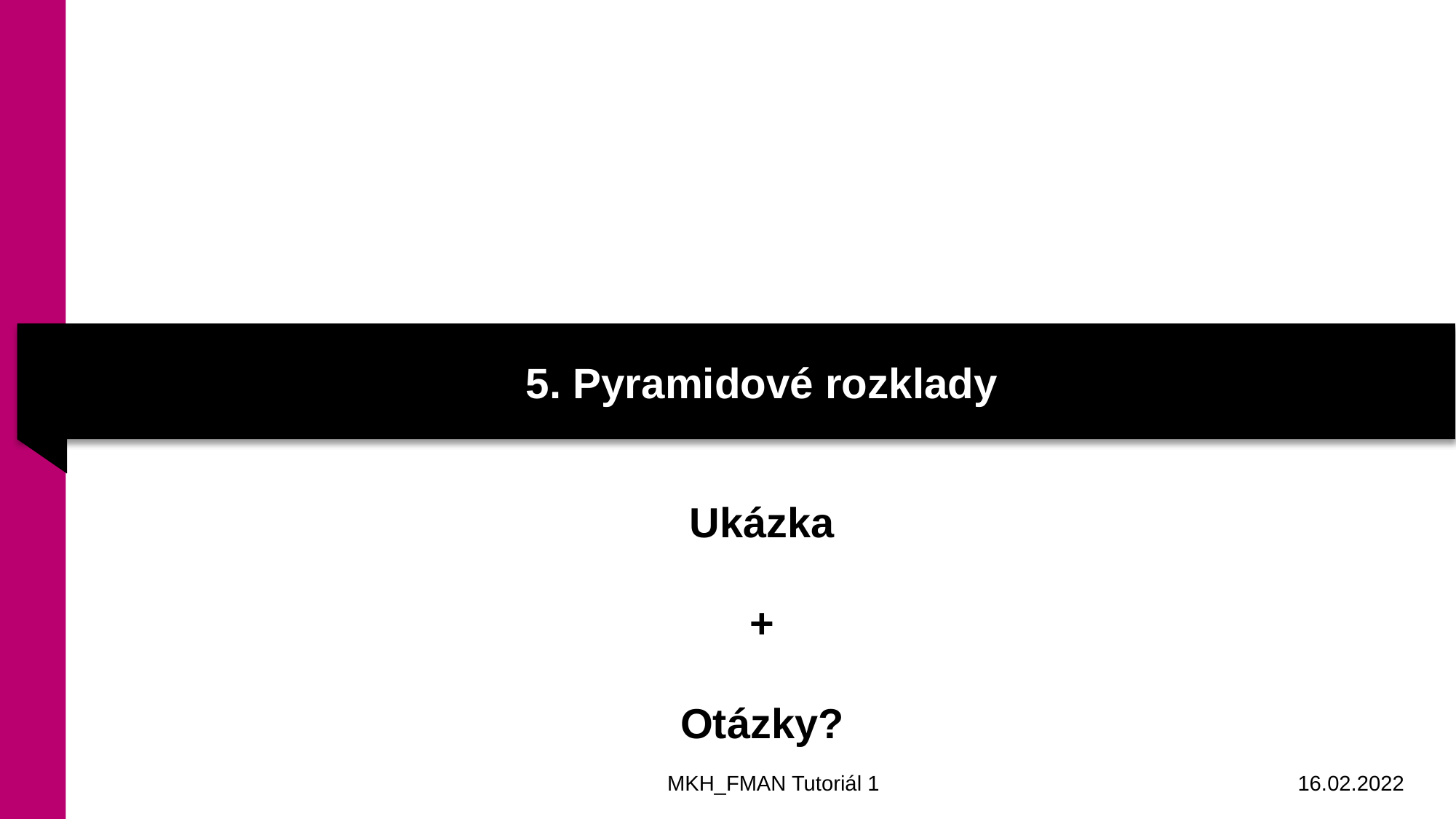

# 5. Pyramidové rozklady
Ukázka
+
Otázky?
MKH_FMAN Tutoriál 1
16.02.2022